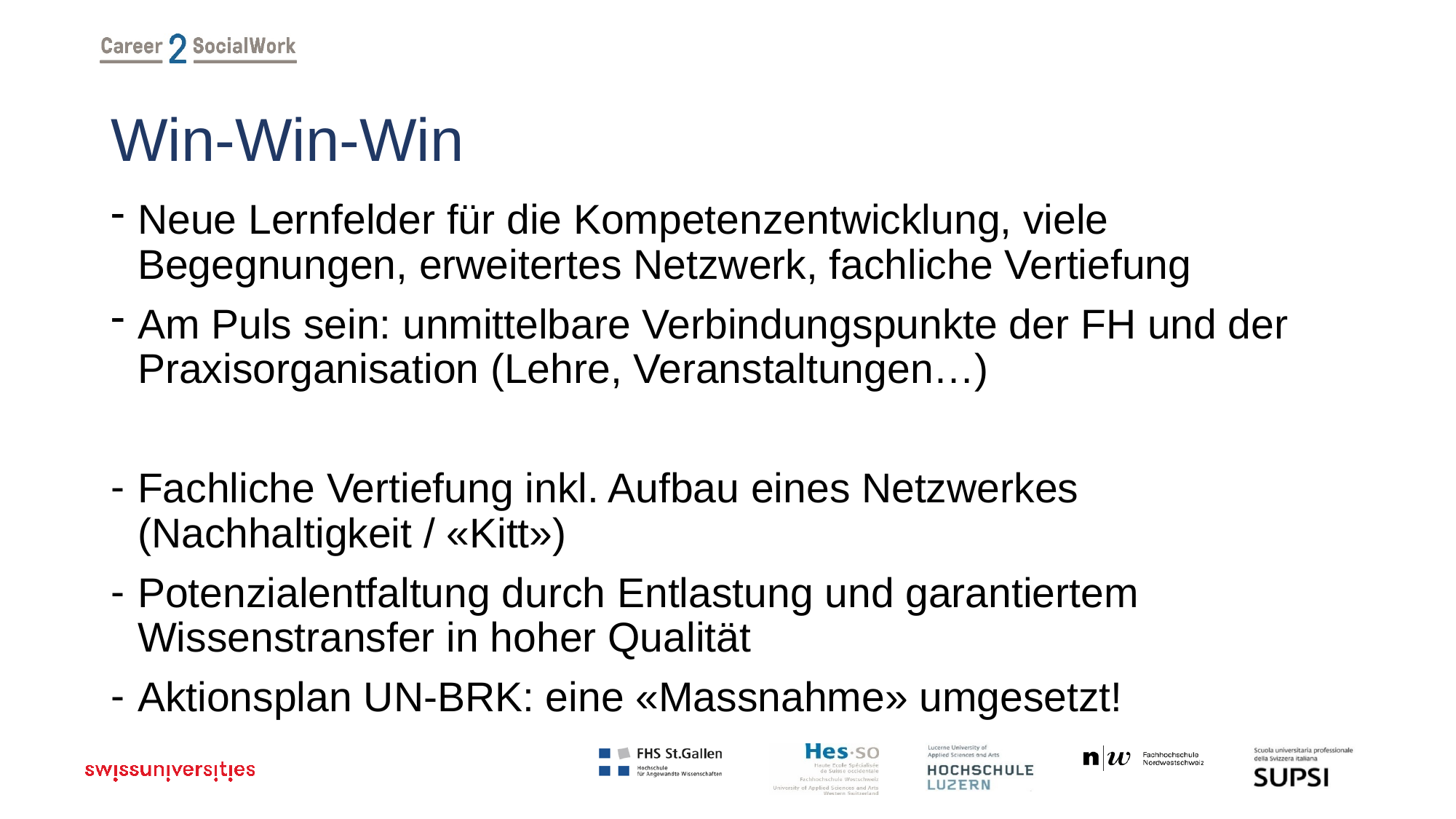

# Win-Win-Win
Neue Lernfelder für die Kompetenzentwicklung, viele Begegnungen, erweitertes Netzwerk, fachliche Vertiefung
Am Puls sein: unmittelbare Verbindungspunkte der FH und der Praxisorganisation (Lehre, Veranstaltungen…)

Fachliche Vertiefung inkl. Aufbau eines Netzwerkes (Nachhaltigkeit / «Kitt»)
Potenzialentfaltung durch Entlastung und garantiertem Wissenstransfer in hoher Qualität
Aktionsplan UN-BRK: eine «Massnahme» umgesetzt!